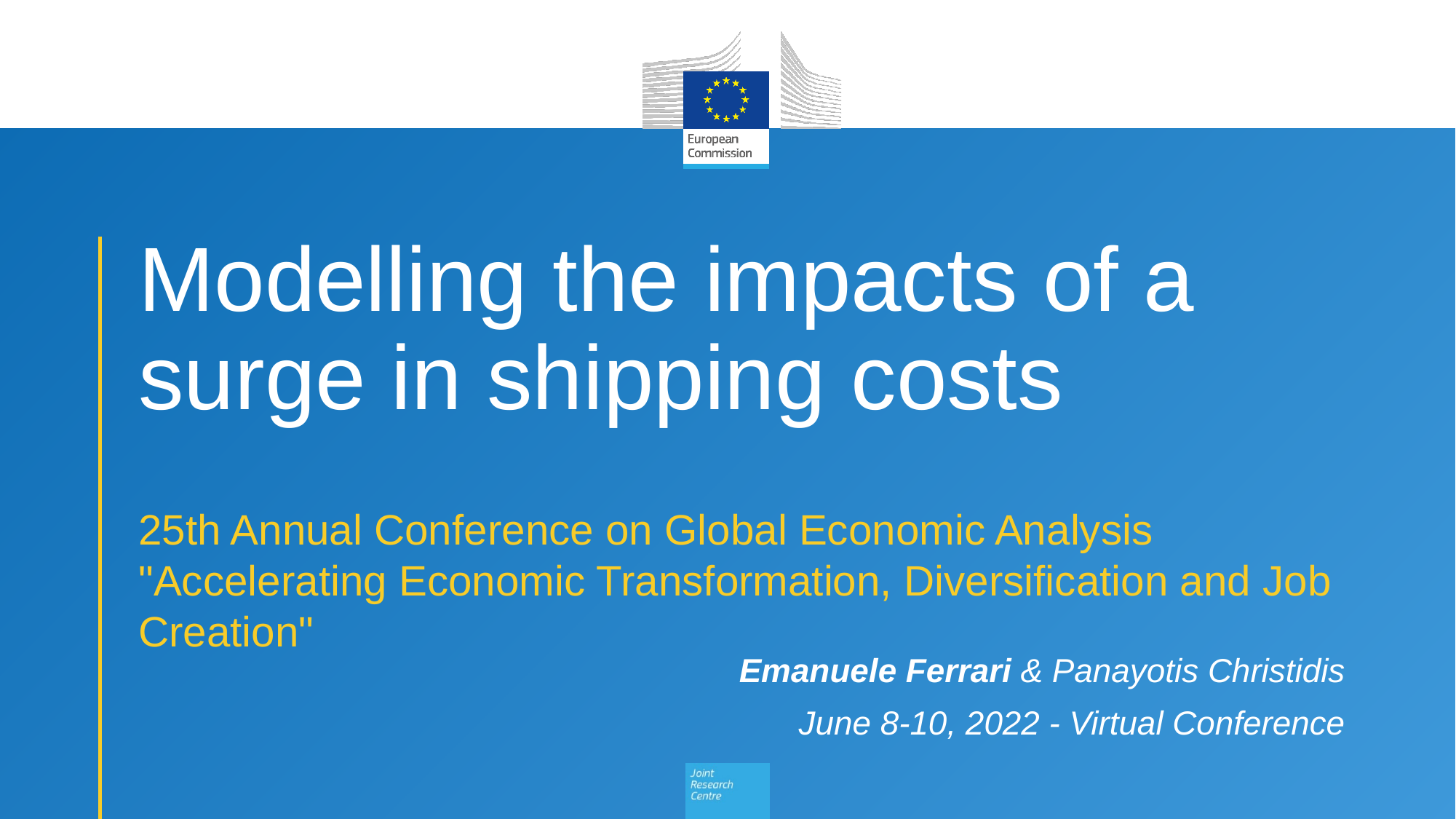

# Modelling the impacts of a surge in shipping costs
25th Annual Conference on Global Economic Analysis "Accelerating Economic Transformation, Diversification and Job Creation"
Emanuele Ferrari & Panayotis Christidis
June 8-10, 2022 - Virtual Conference